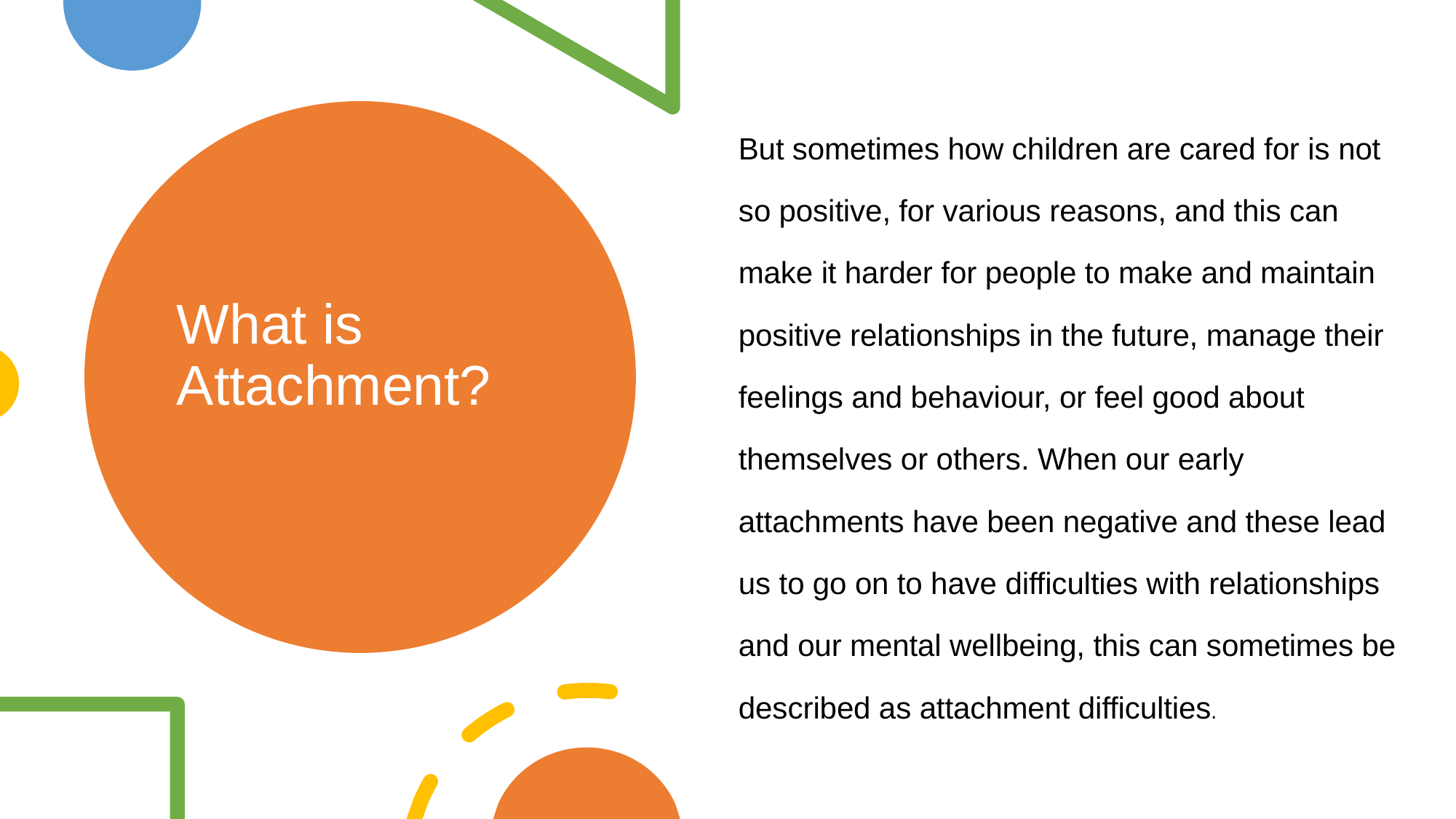

But sometimes how children are cared for is not so positive, for various reasons, and this can make it harder for people to make and maintain positive relationships in the future, manage their feelings and behaviour, or feel good about themselves or others. When our early attachments have been negative and these lead us to go on to have difficulties with relationships and our mental wellbeing, this can sometimes be described as attachment difficulties.

# What is Attachment?